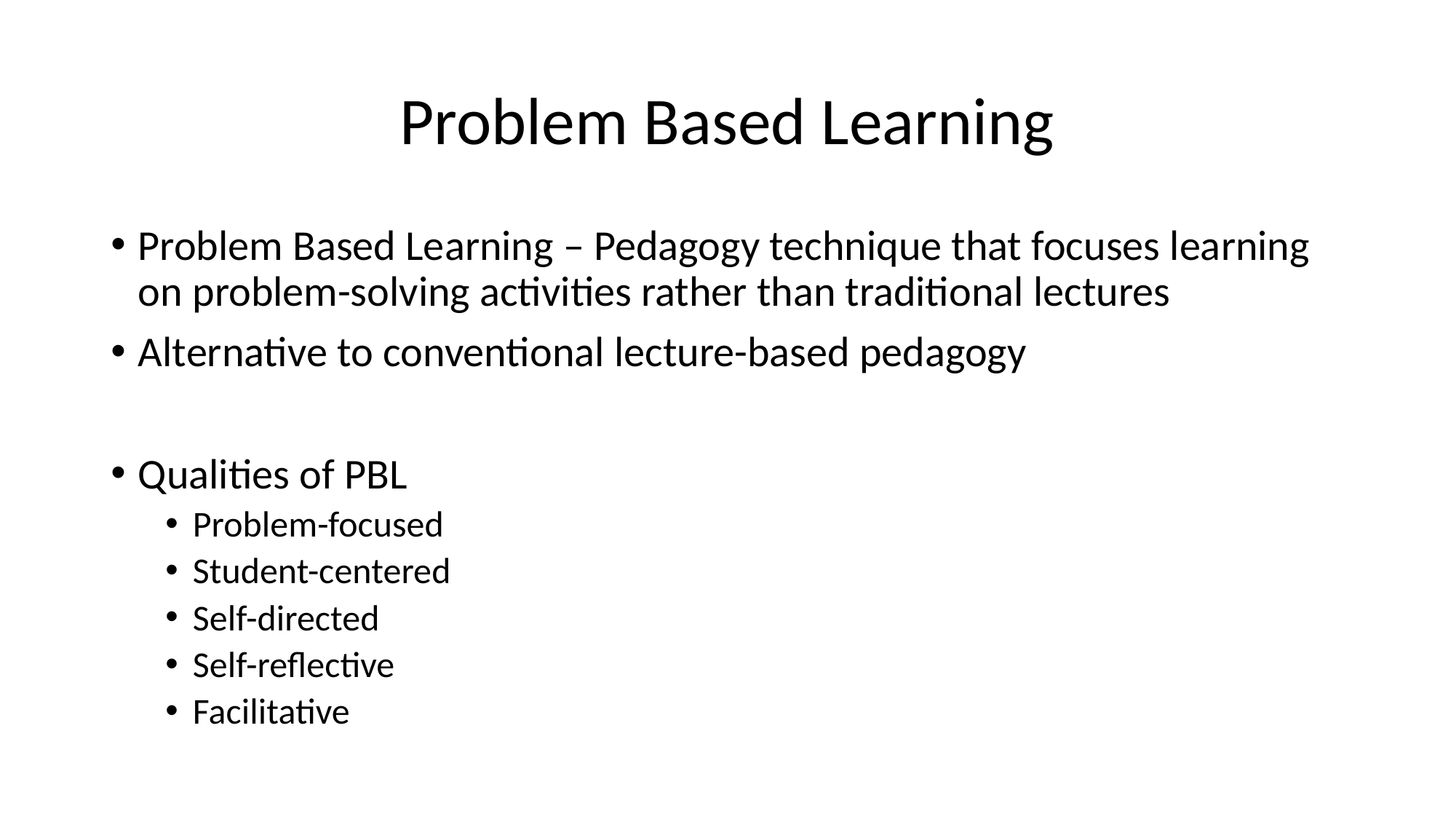

# Problem Based Learning
Problem Based Learning – Pedagogy technique that focuses learning on problem-solving activities rather than traditional lectures
Alternative to conventional lecture-based pedagogy

Qualities of PBL
Problem-focused
Student-centered
Self-directed
Self-reflective
Facilitative